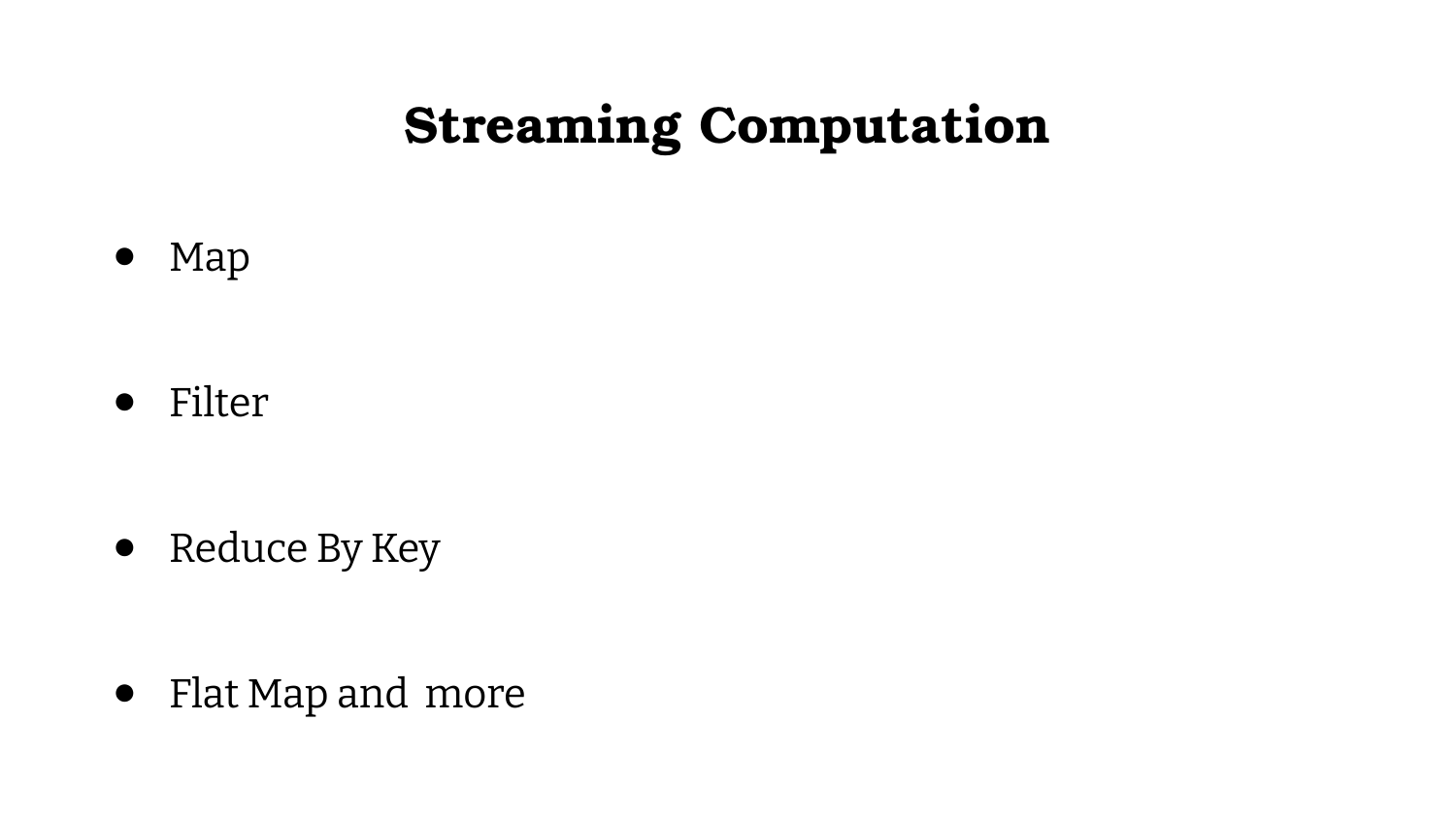

Streaming Computation
Map

Filter

Reduce By Key

Flat Map and  more